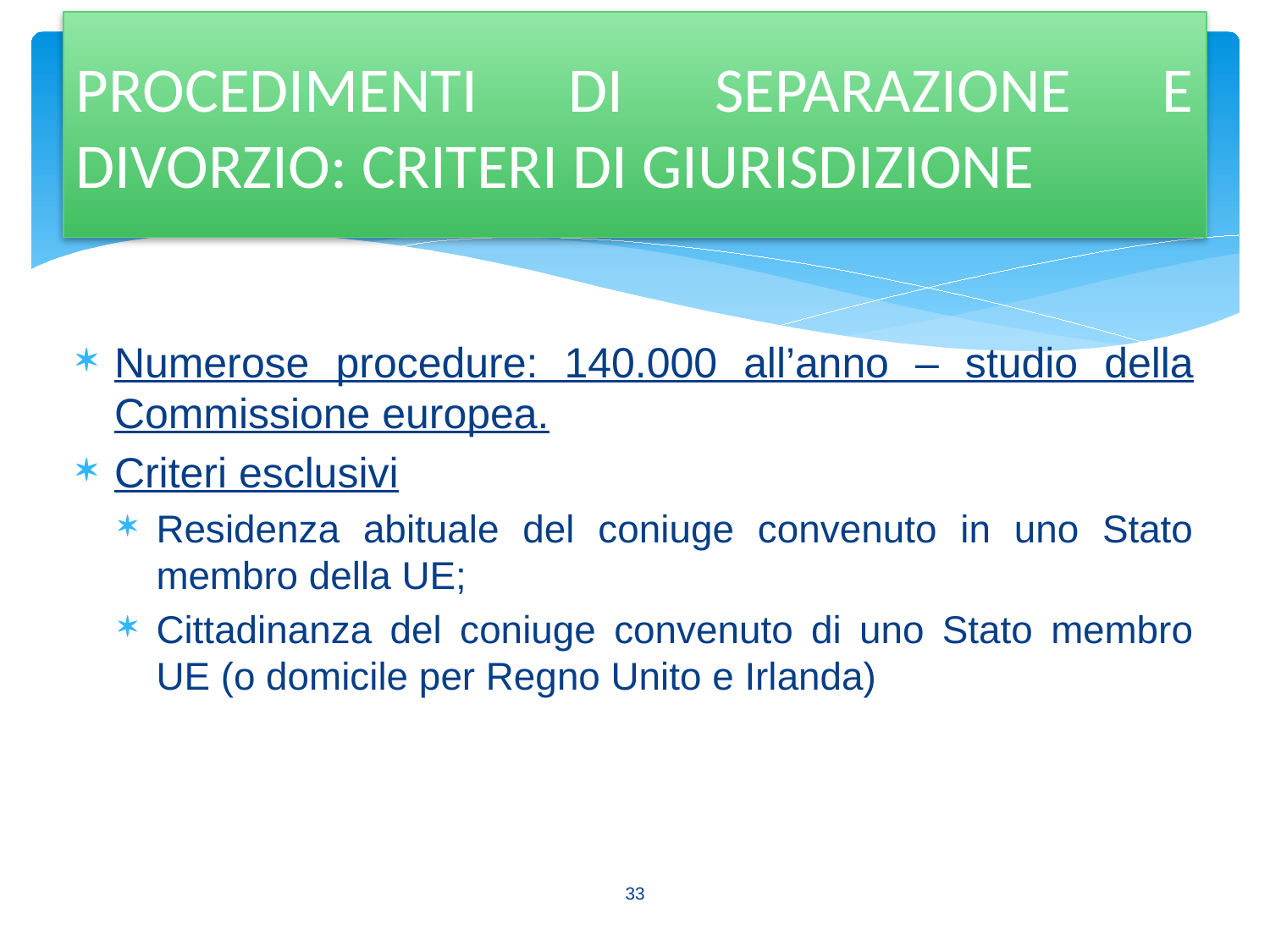

PROCEDIMENTI DI SEPARAZIONE E DIVORZIO: CRITERI DI GIURISDIZIONE
Numerose procedure: 140.000 all’anno – studio della Commissione europea.
Criteri esclusivi
Residenza abituale del coniuge convenuto in uno Stato membro della UE;
Cittadinanza del coniuge convenuto di uno Stato membro UE (o domicile per Regno Unito e Irlanda)
33